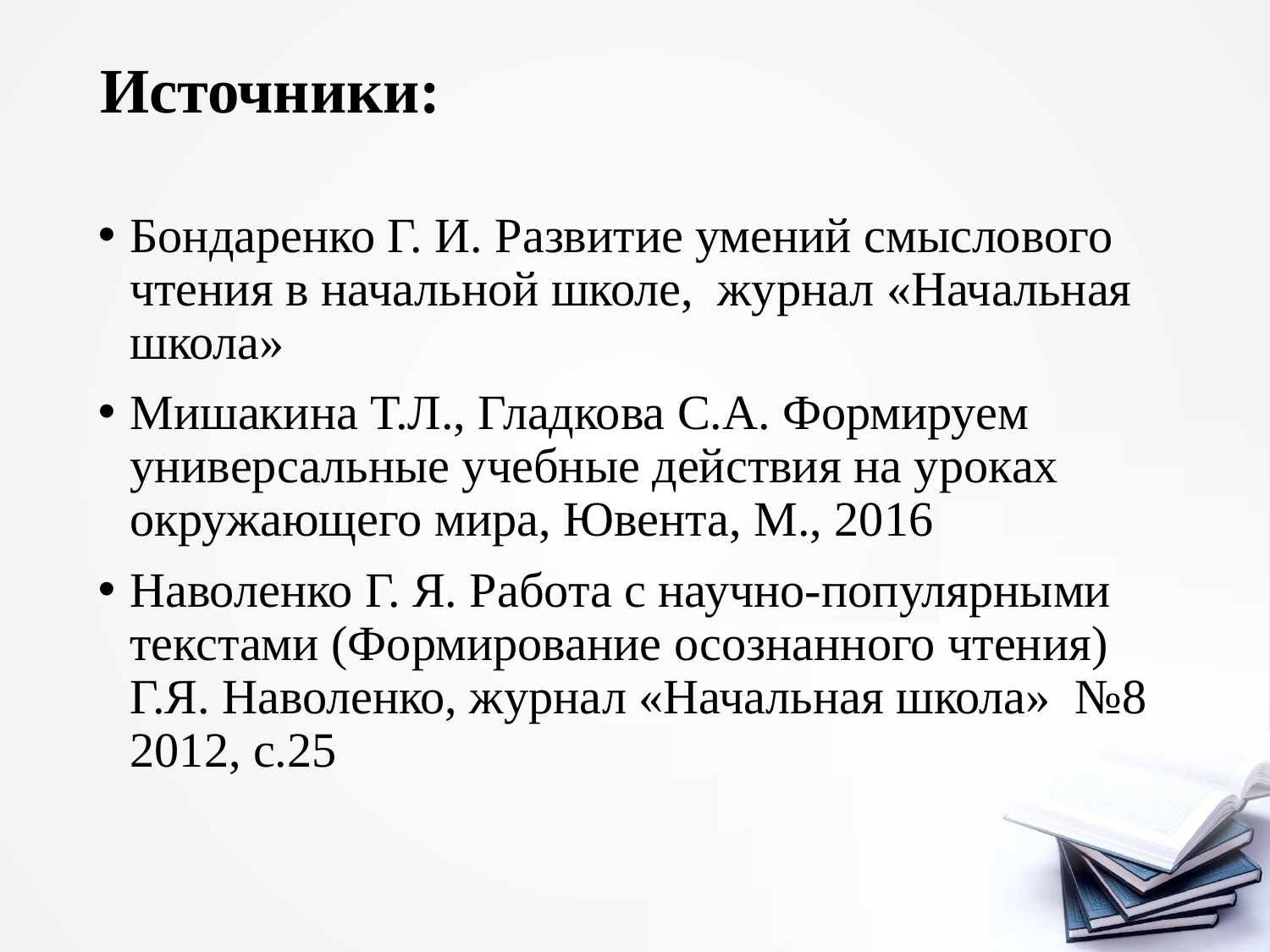

# Источники:
Бондаренко Г. И. Развитие умений смыслового чтения в начальной школе,  журнал «Начальная школа»
Мишакина Т.Л., Гладкова С.А. Формируем универсальные учебные действия на уроках окружающего мира, Ювента, М., 2016
Наволенко Г. Я. Работа с научно-популярными текстами (Формирование осознанного чтения) Г.Я. Наволенко, журнал «Начальная школа»  №8 2012, с.25